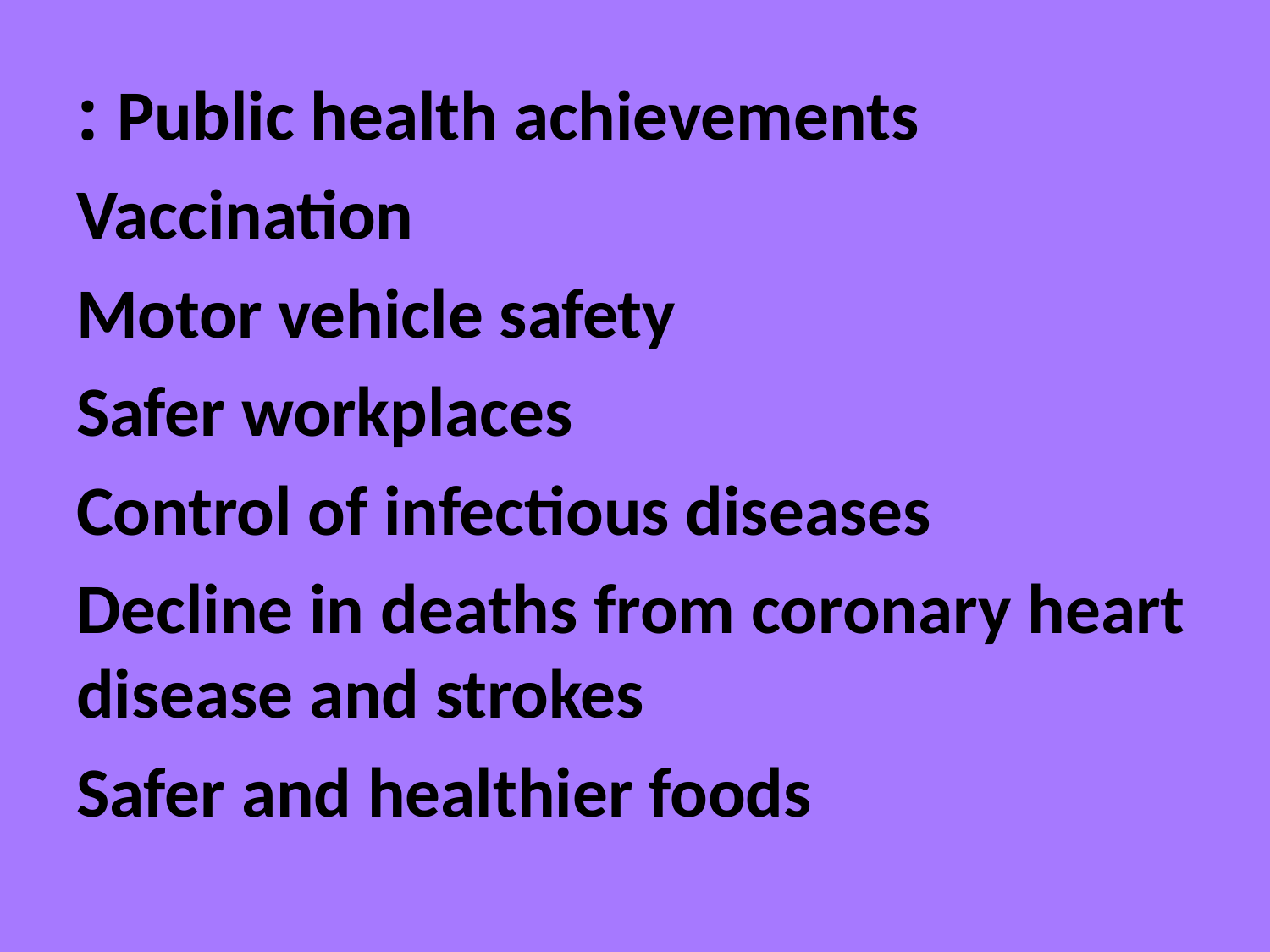

Public health achievements :
Vaccination
Motor vehicle safety
Safer workplaces
Control of infectious diseases
Decline in deaths from coronary heart disease and strokes
Safer and healthier foods